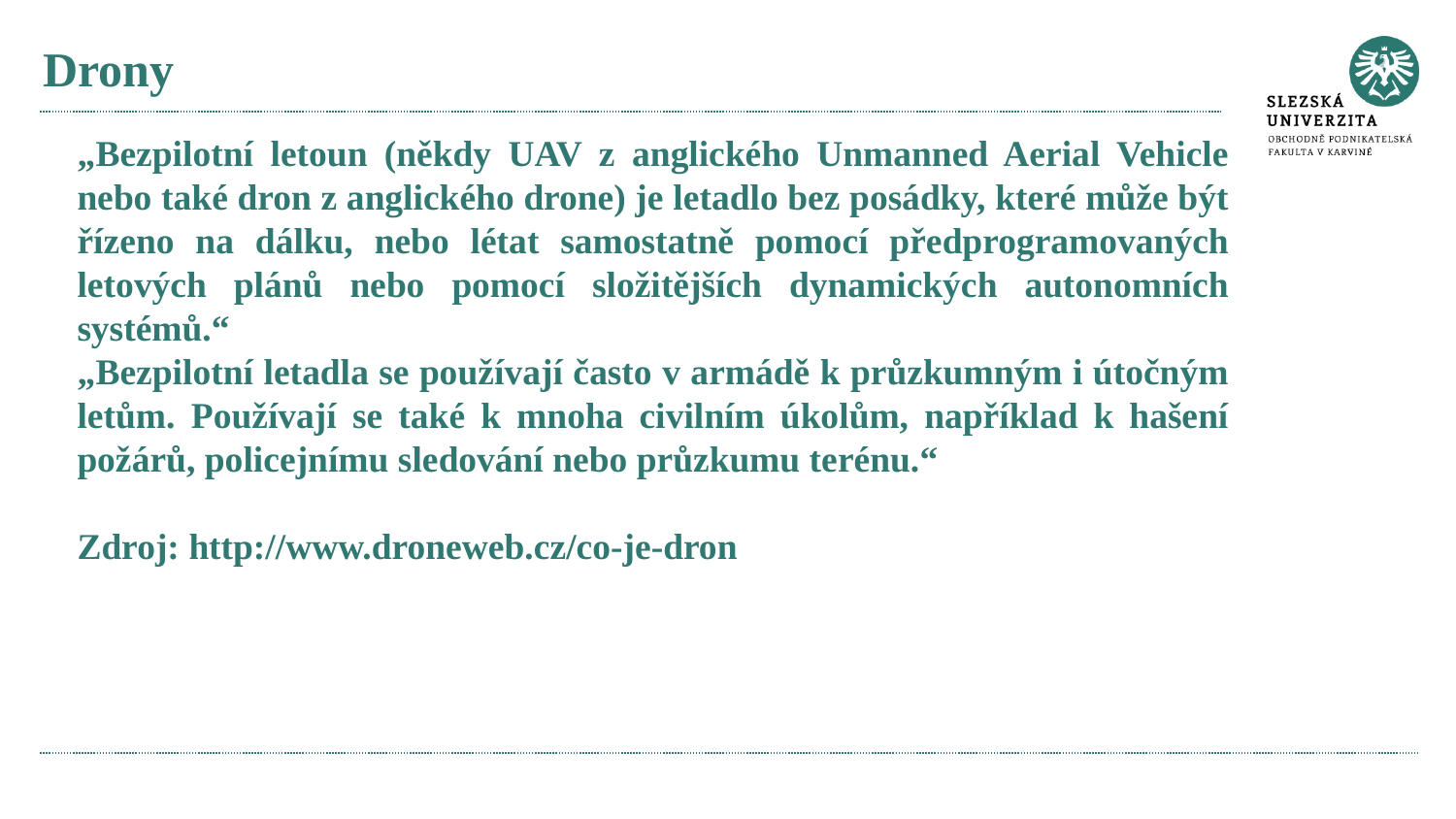

# Drony
„Bezpilotní letoun (někdy UAV z anglického Unmanned Aerial Vehicle nebo také dron z anglického drone) je letadlo bez posádky, které může být řízeno na dálku, nebo létat samostatně pomocí předprogramovaných letových plánů nebo pomocí složitějších dynamických autonomních systémů.“
„Bezpilotní letadla se používají často v armádě k průzkumným i útočným letům. Používají se také k mnoha civilním úkolům, například k hašení požárů, policejnímu sledování nebo průzkumu terénu.“

Zdroj: http://www.droneweb.cz/co-je-dron